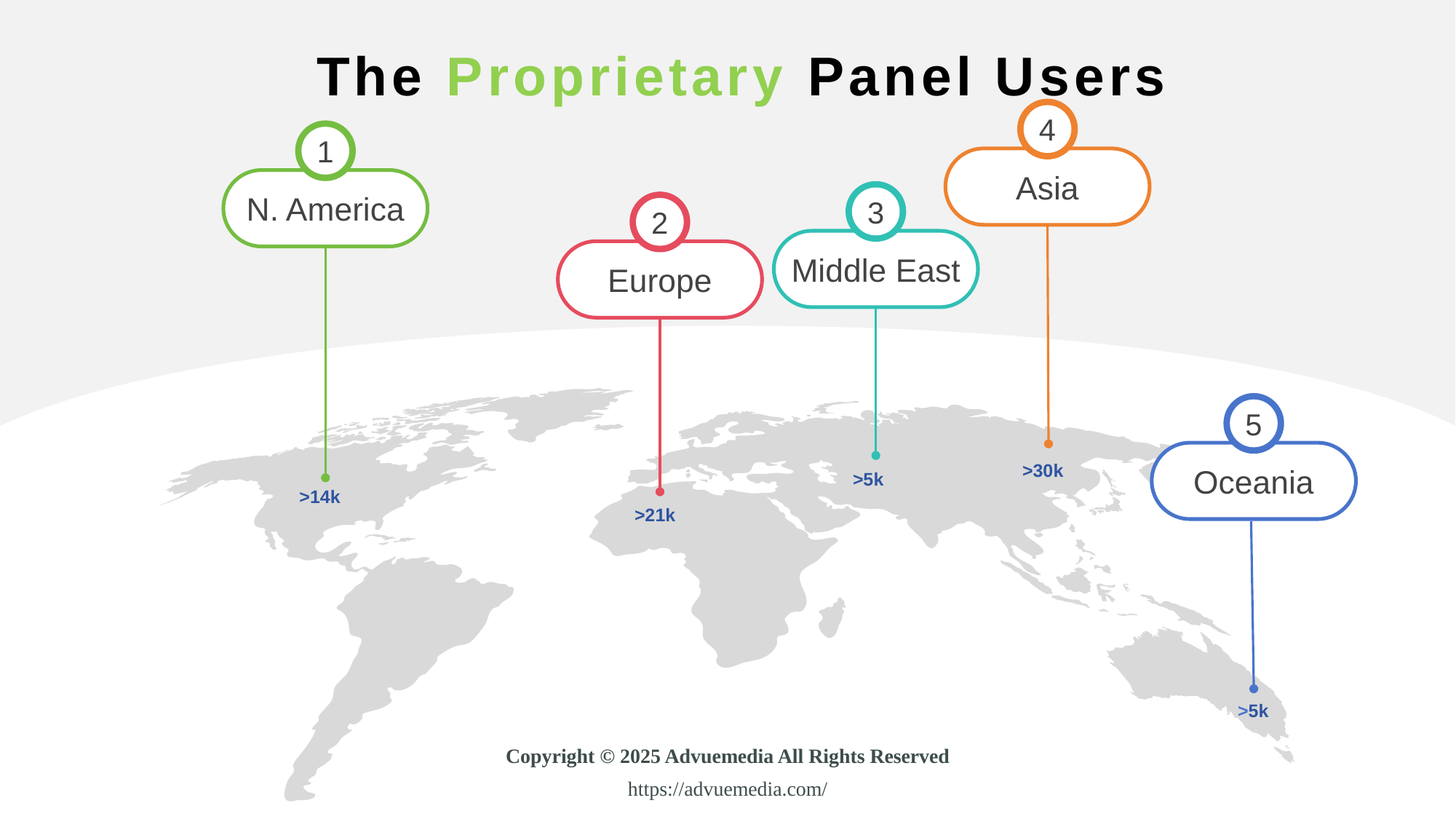

# The Proprietary Panel Users

4
Asia

1
N. America

3
Middle East

2
Europe

5
Oceania
>30k
>5k
>14k
>21k
>5k
Copyright © 2025 Advuemedia All Rights Reserved
https://advuemedia.com/